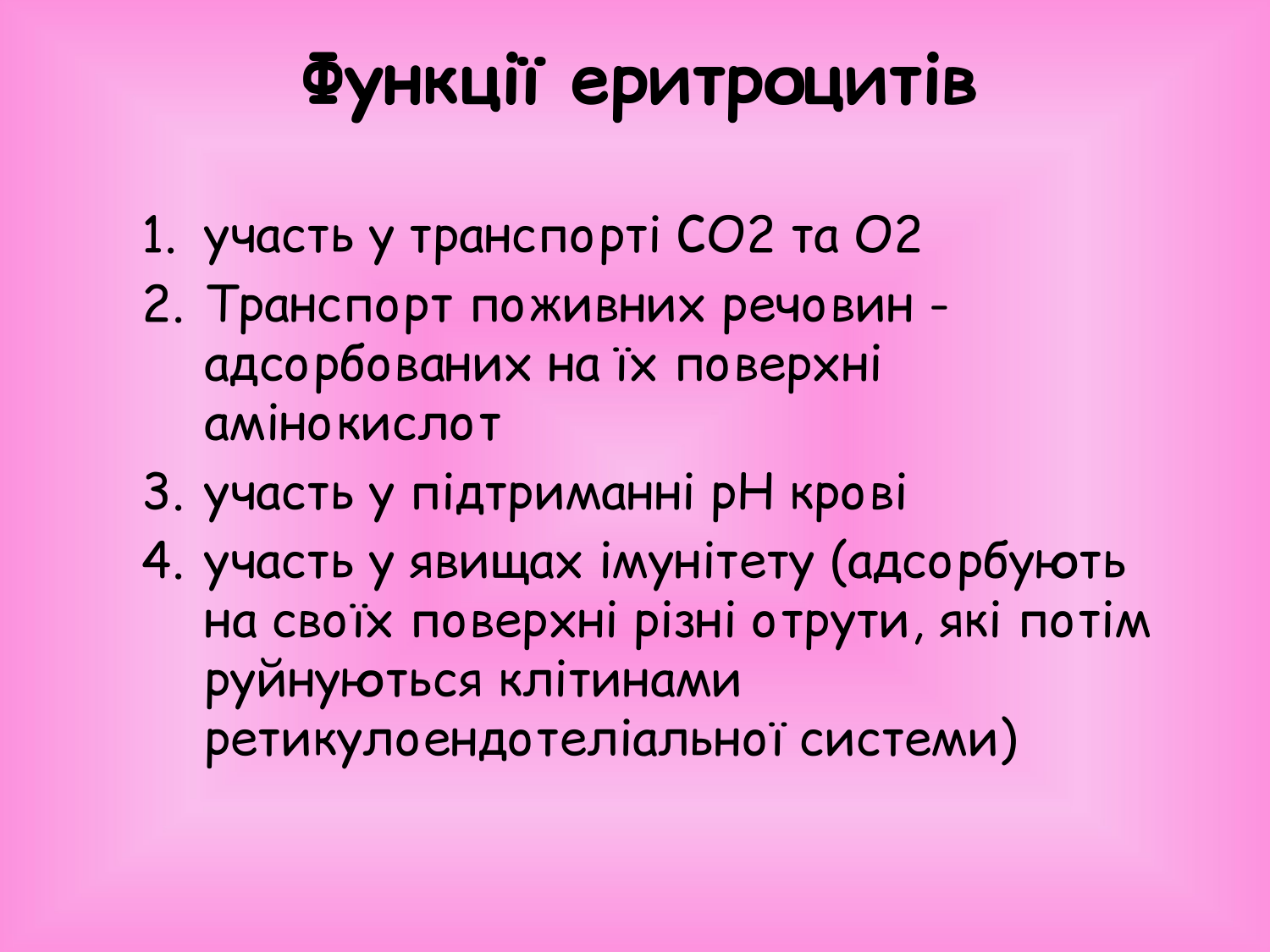

# Функції еритроцитів
1.	участь у транспорті СО2 та О2
2.	Транспорт поживних речовин - адсорбованих на їх поверхні амінокислот
3.	участь у підтриманні рН крові
4.	участь у явищах імунітету (адсорбують на своїх поверхні різні отрути, які потім руйнуються клітинами ретикулоендотеліальної системи)